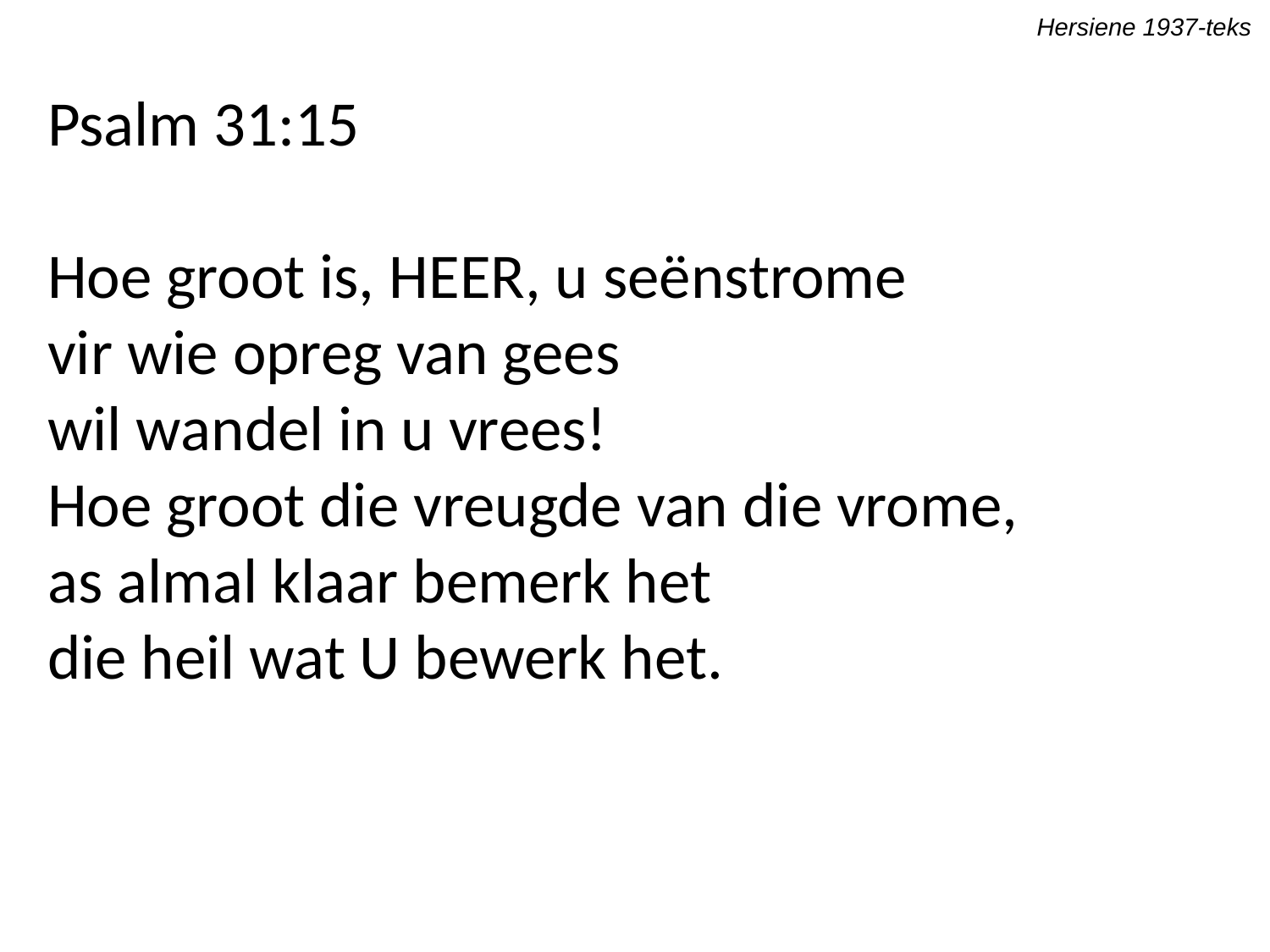

Hersiene 1937-teks
Psalm 31:15

Hoe groot is, Heer, u seënstrome
vir wie opreg van gees
wil wandel in u vrees!
Hoe groot die vreugde van die vrome,
as almal klaar bemerk het
die heil wat U bewerk het.